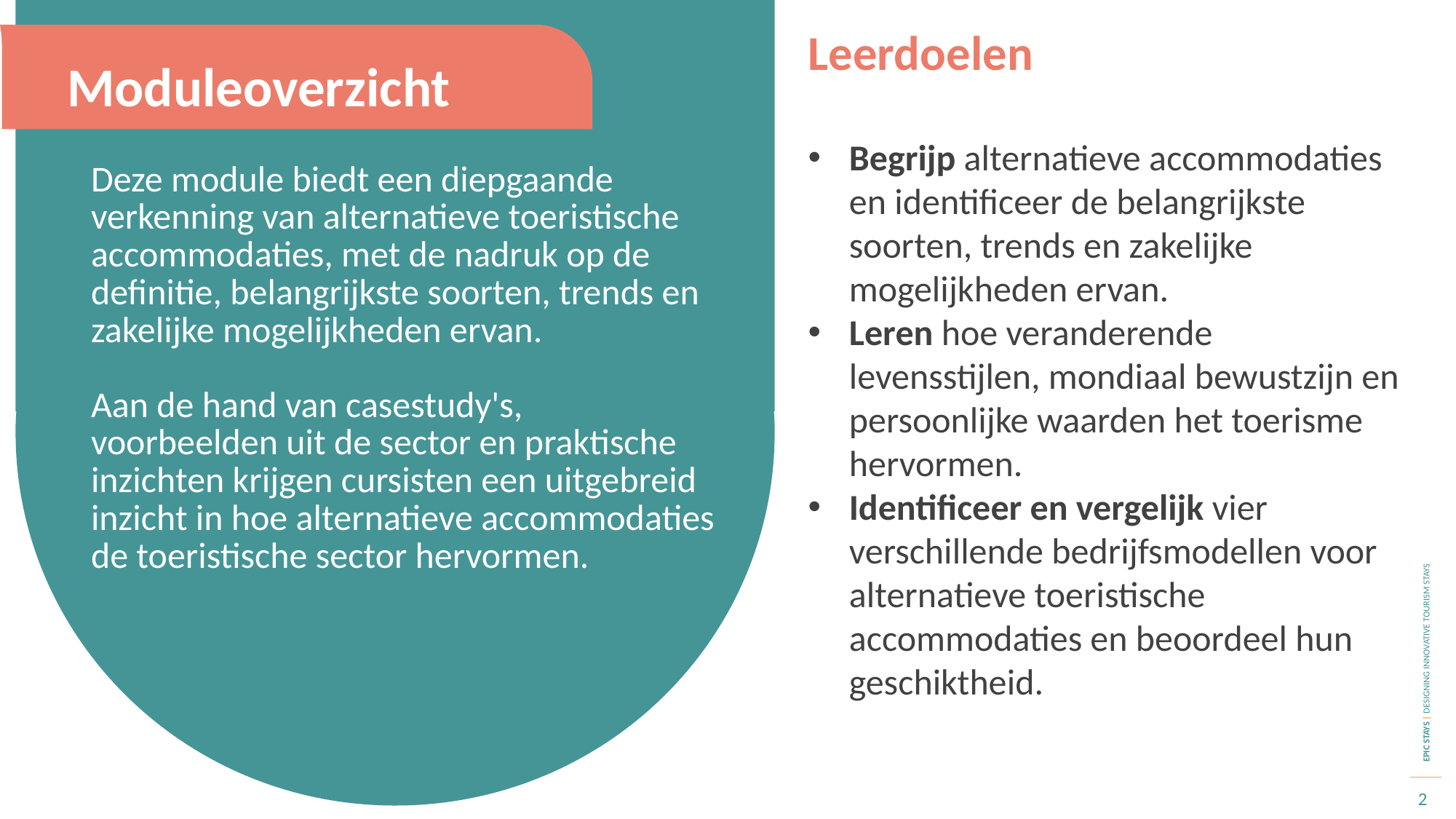

Leerdoelen

Begrijp alternatieve accommodaties en identificeer de belangrijkste soorten, trends en zakelijke mogelijkheden ervan.
Leren hoe veranderende levensstijlen, mondiaal bewustzijn en persoonlijke waarden het toerisme hervormen.
Identificeer en vergelijk vier verschillende bedrijfsmodellen voor alternatieve toeristische accommodaties en beoordeel hun geschiktheid.

Moduleoverzicht
Deze module biedt een diepgaande verkenning van alternatieve toeristische accommodaties, met de nadruk op de definitie, belangrijkste soorten, trends en zakelijke mogelijkheden ervan.

Aan de hand van casestudy's, voorbeelden uit de sector en praktische inzichten krijgen cursisten een uitgebreid inzicht in hoe alternatieve accommodaties de toeristische sector hervormen.

2